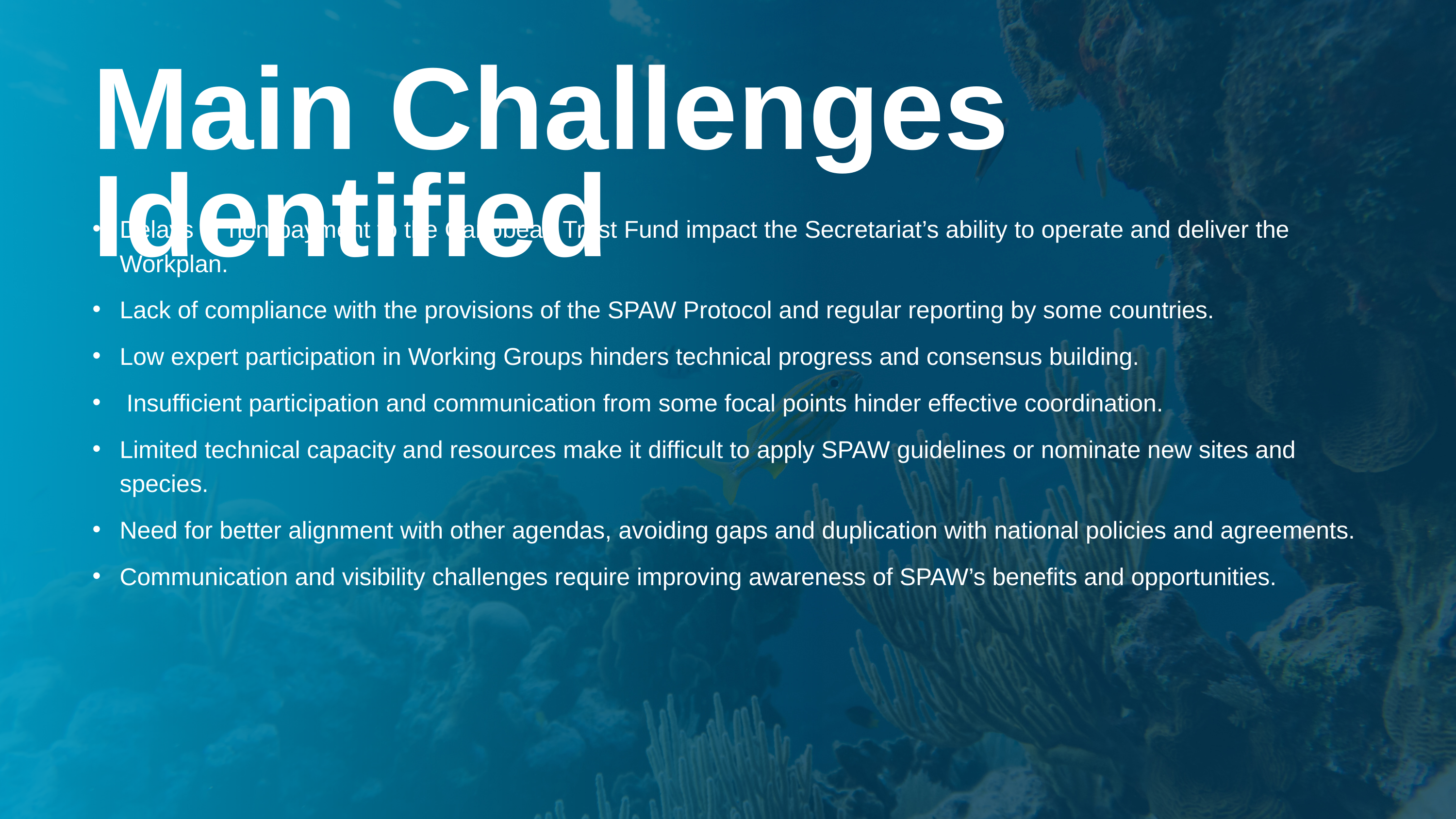

Main Challenges Identified
Delays or non-payment to the Caribbean Trust Fund impact the Secretariat’s ability to operate and deliver the Workplan.
Lack of compliance with the provisions of the SPAW Protocol and regular reporting by some countries.
Low expert participation in Working Groups hinders technical progress and consensus building.
 Insufficient participation and communication from some focal points hinder effective coordination.
Limited technical capacity and resources make it difficult to apply SPAW guidelines or nominate new sites and species.
Need for better alignment with other agendas, avoiding gaps and duplication with national policies and agreements.
Communication and visibility challenges require improving awareness of SPAW’s benefits and opportunities.